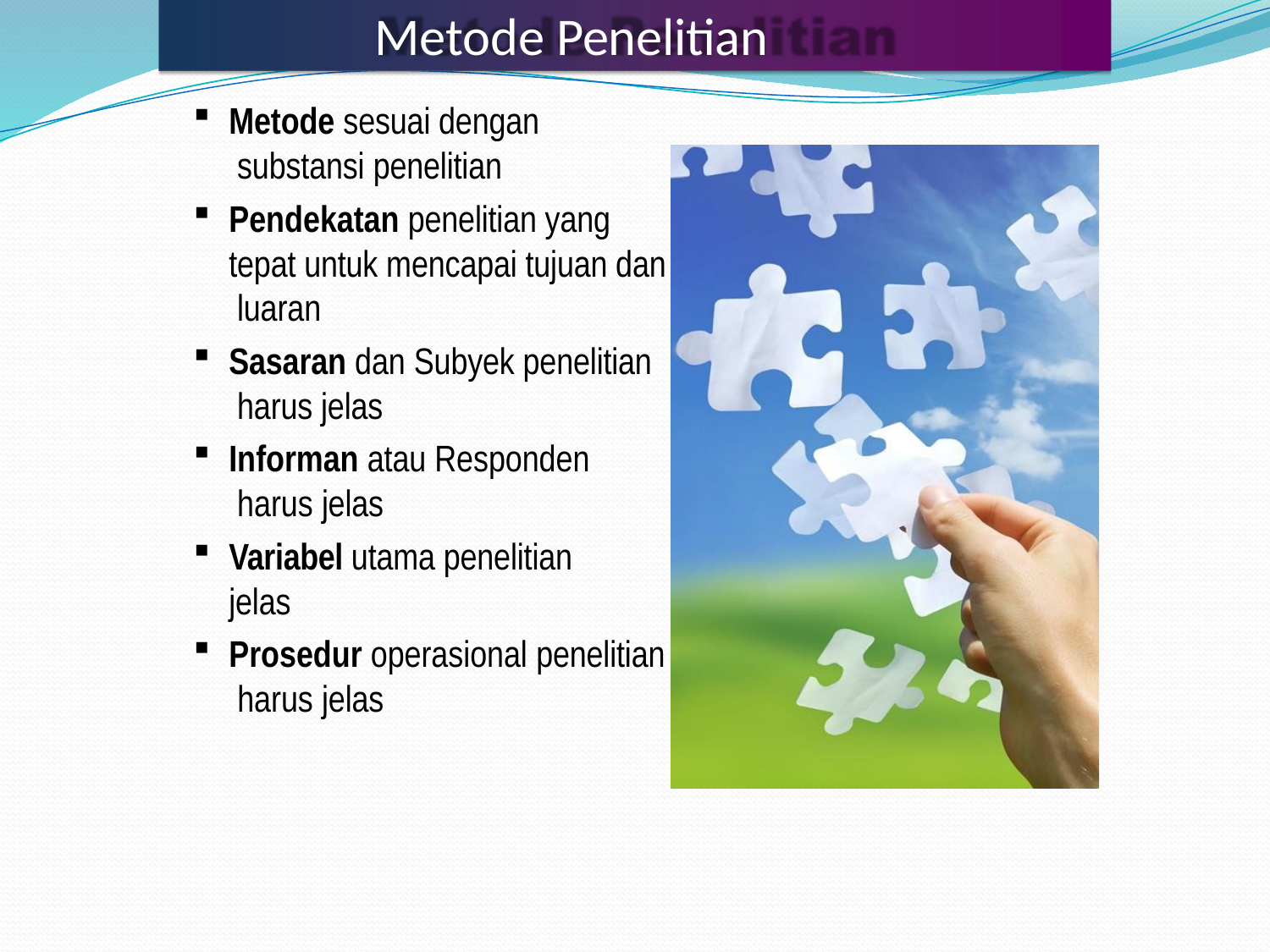

# Metode Penelitian
Metode sesuai dengan  substansi penelitian
Pendekatan penelitian yang  tepat untuk mencapai tujuan dan  luaran
Sasaran dan Subyek penelitian  harus jelas
Informan atau Responden  harus jelas
Variabel utama penelitian jelas
Prosedur operasional penelitian  harus jelas